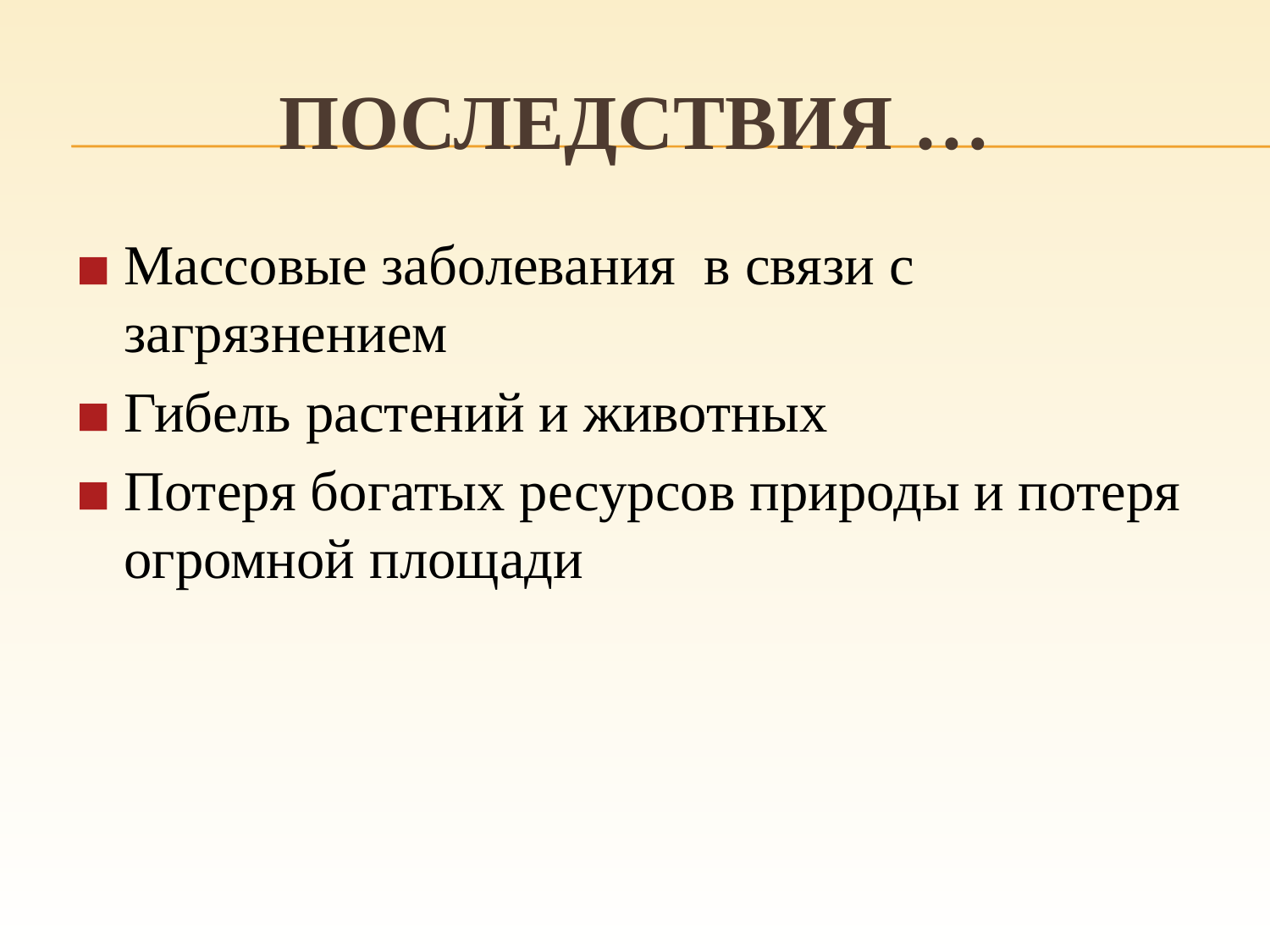

# Последствия …
Массовые заболевания  в связи с загрязнением
Гибель растений и животных
Потеря богатых ресурсов природы и потеря огромной площади